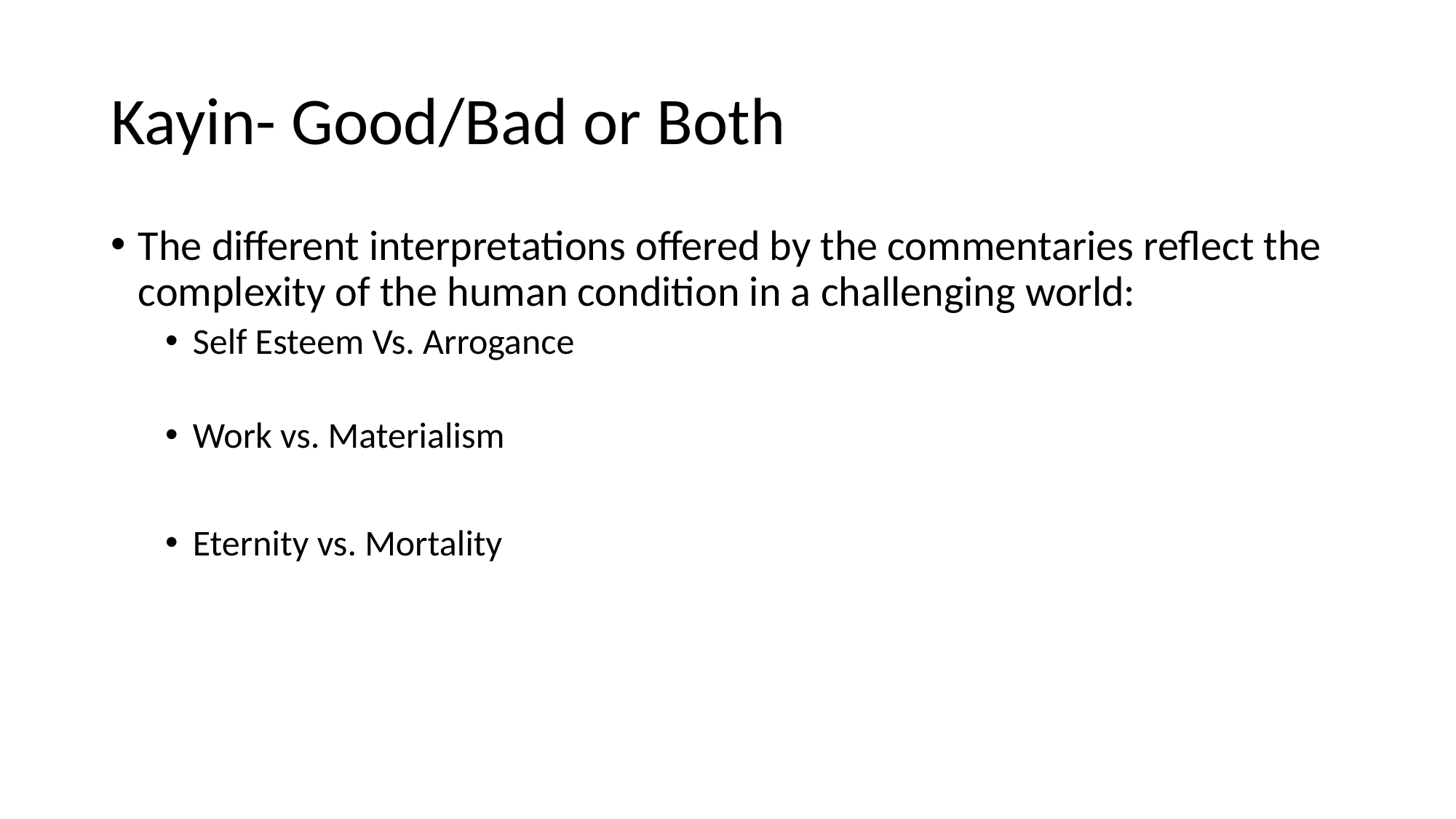

# Kayin- Good/Bad or Both
The different interpretations offered by the commentaries reflect the complexity of the human condition in a challenging world:
Self Esteem Vs. Arrogance

Work vs. Materialism

Eternity vs. Mortality